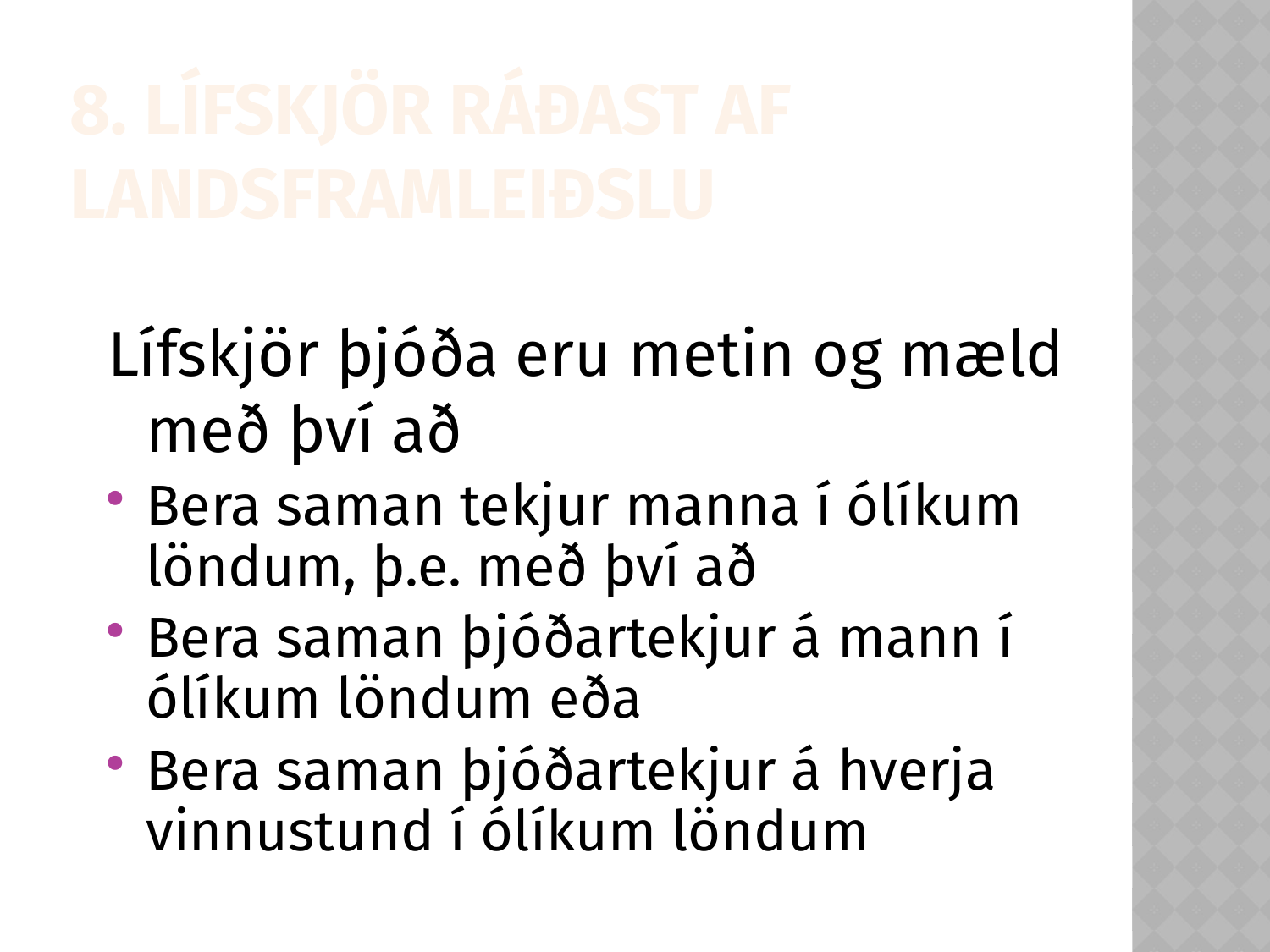

8. Lífskjör ráðast af landsframleiðslu
Lífskjör þjóða eru metin og mæld með því að
Bera saman tekjur manna í ólíkum löndum, þ.e. með því að
Bera saman þjóðartekjur á mann í ólíkum löndum eða
Bera saman þjóðartekjur á hverja vinnustund í ólíkum löndum